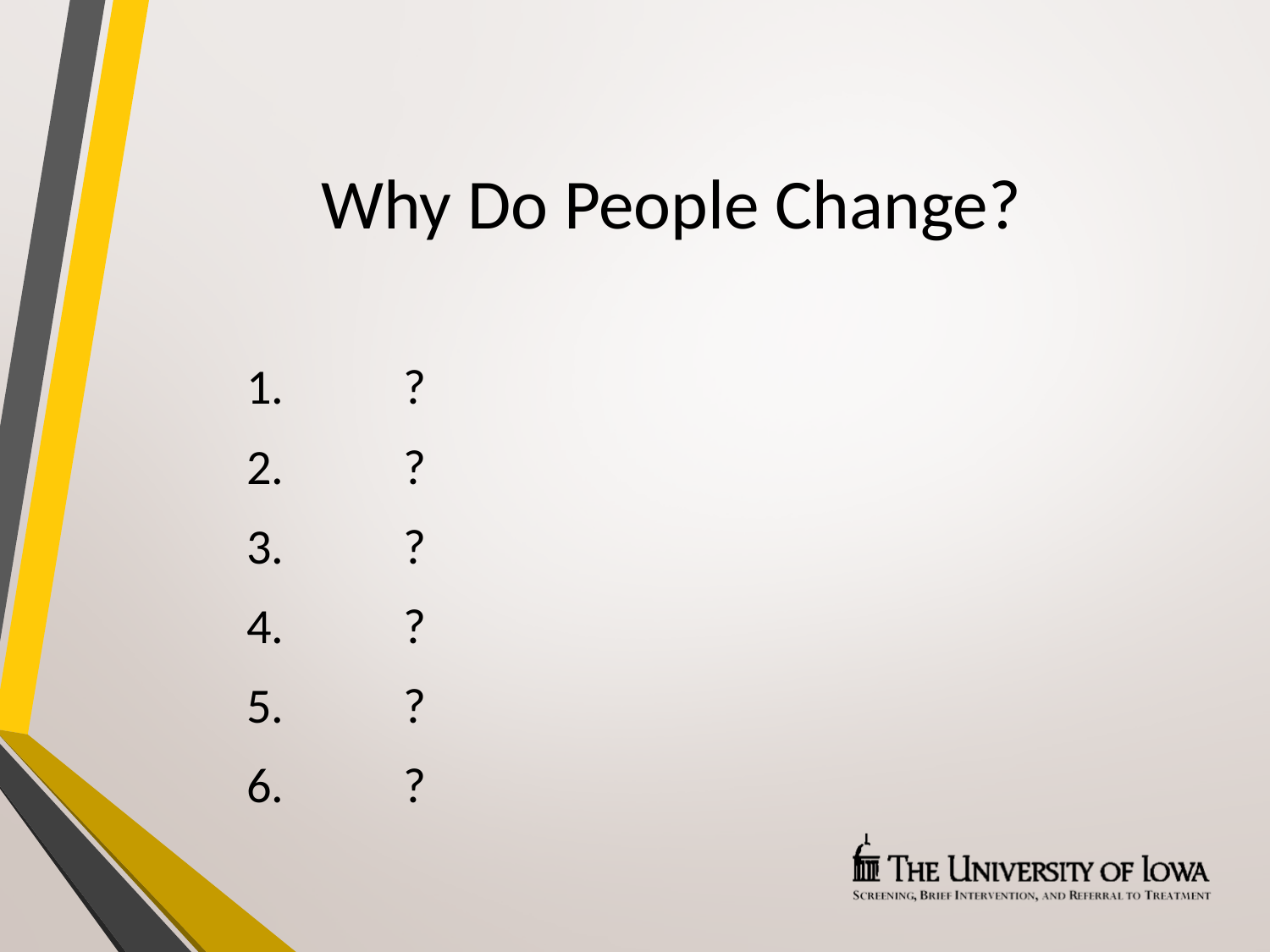

# Why Do People Change?
	?
	?
	?
	?
	?
	?